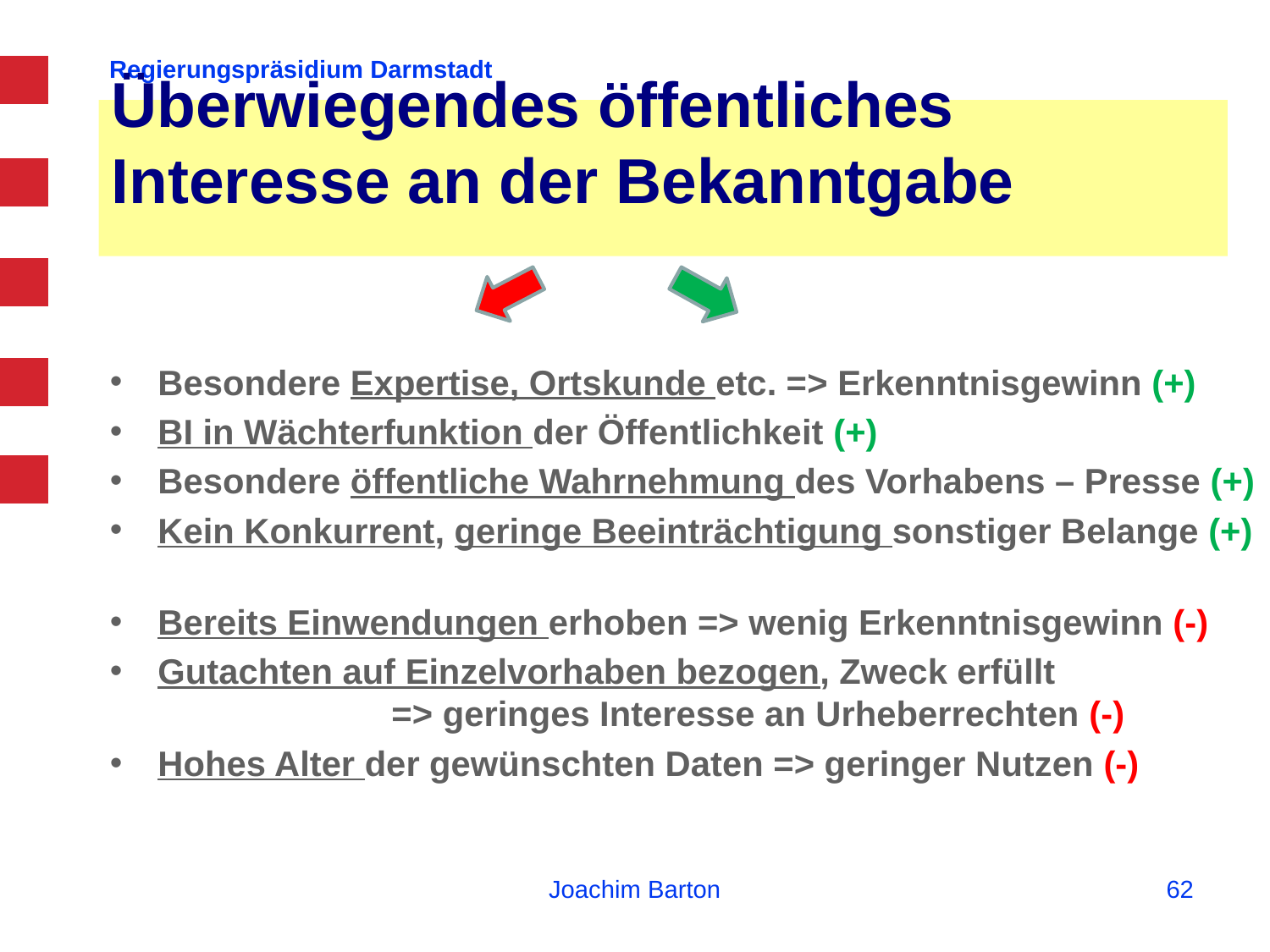

# Überwiegendes öffentliches Interesse an der Bekanntgabe

Besondere Expertise, Ortskunde etc. => Erkenntnisgewinn (+)
BI in Wächterfunktion der Öffentlichkeit (+)
Besondere öffentliche Wahrnehmung des Vorhabens – Presse (+)
Kein Konkurrent, geringe Beeinträchtigung sonstiger Belange (+)
Bereits Einwendungen erhoben => wenig Erkenntnisgewinn (-)
Gutachten auf Einzelvorhaben bezogen, Zweck erfüllt
                        => geringes Interesse an Urheberrechten (-)
Hohes Alter der gewünschten Daten => geringer Nutzen (-)

Joachim Barton
62